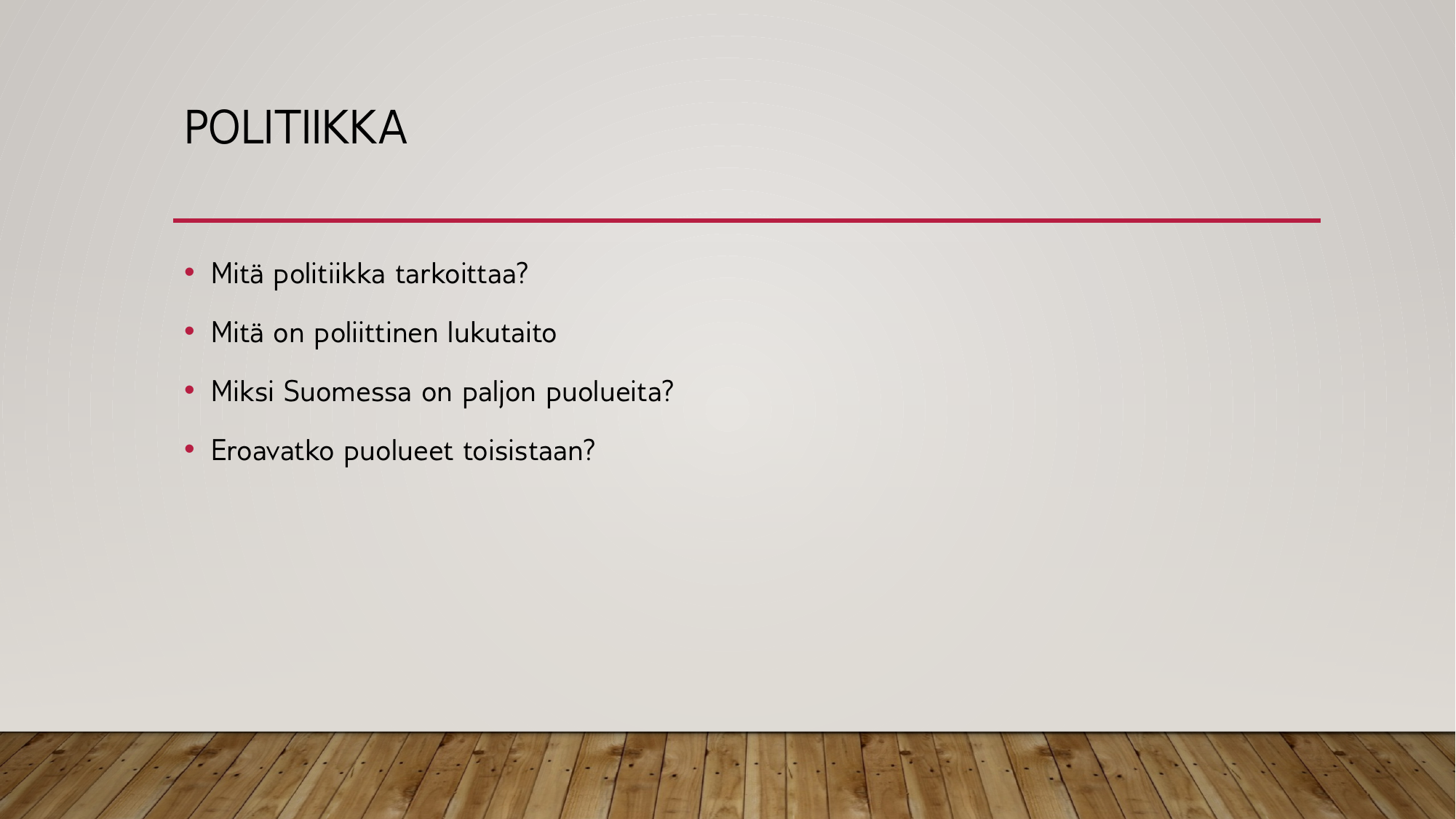

# Politiikka
Mitä politiikka tarkoittaa?
Mitä on poliittinen lukutaito
Miksi Suomessa on paljon puolueita?
Eroavatko puolueet toisistaan?